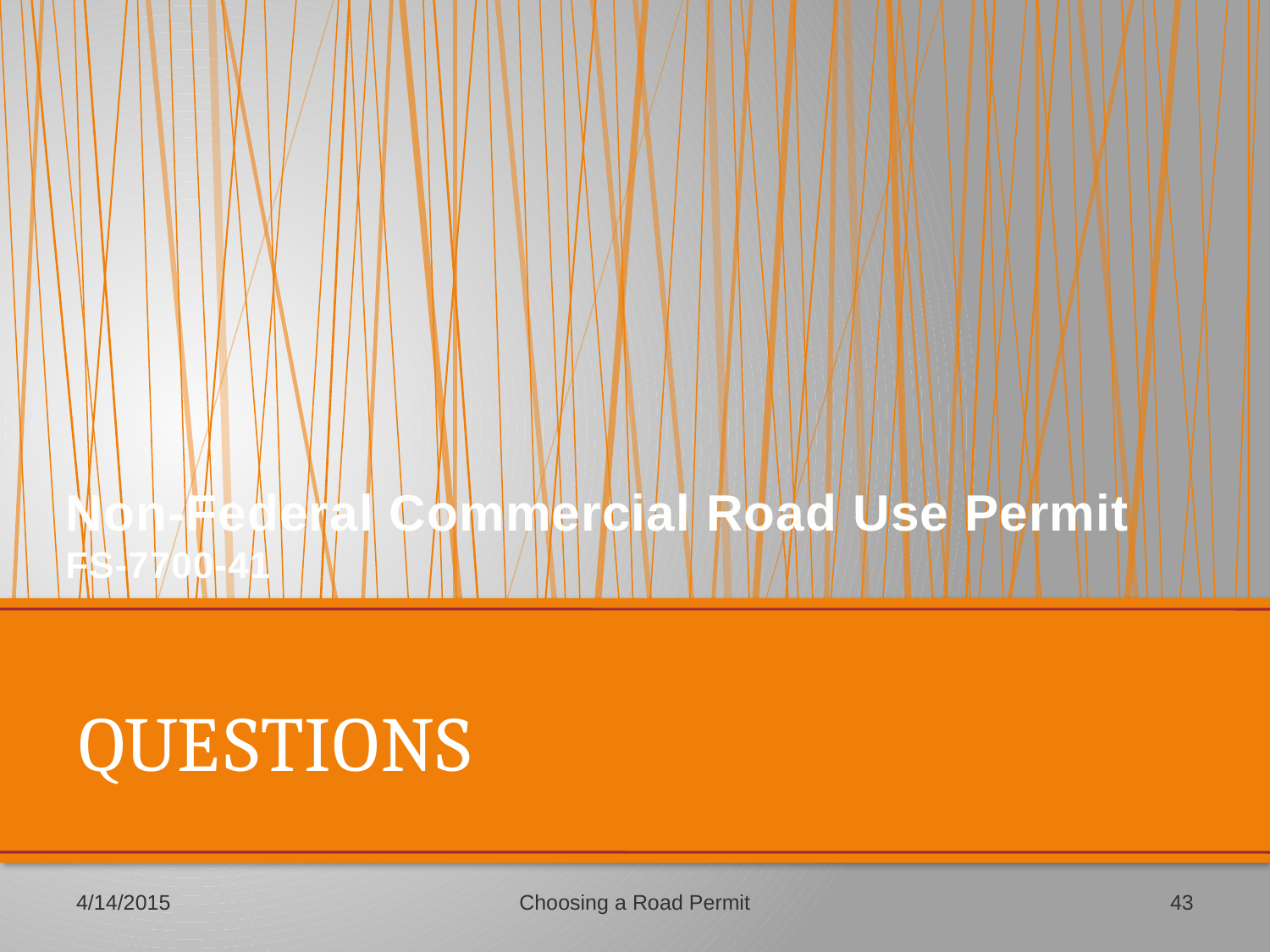

# Non-Federal Commercial Road Use Permit FS-7700-41
QUESTIONS
4/14/2015
Choosing a Road Permit
43